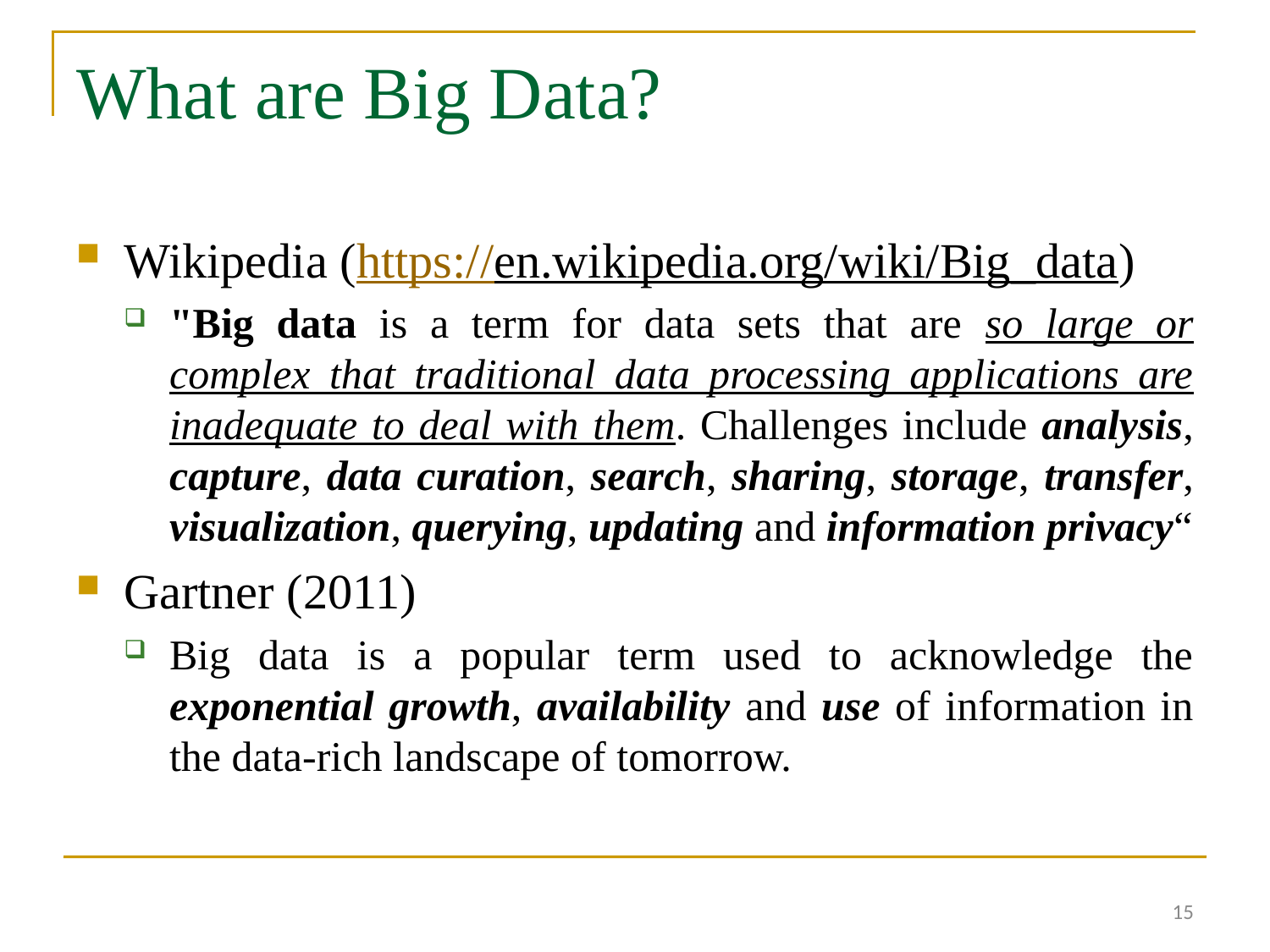

# What are Big Data?
Wikipedia (https://en.wikipedia.org/wiki/Big_data)
"Big data is a term for data sets that are so large or complex that traditional data processing applications are inadequate to deal with them. Challenges include analysis, capture, data curation, search, sharing, storage, transfer, visualization, querying, updating and information privacy“
Gartner (2011)
Big data is a popular term used to acknowledge the exponential growth, availability and use of information in the data-rich landscape of tomorrow.

15